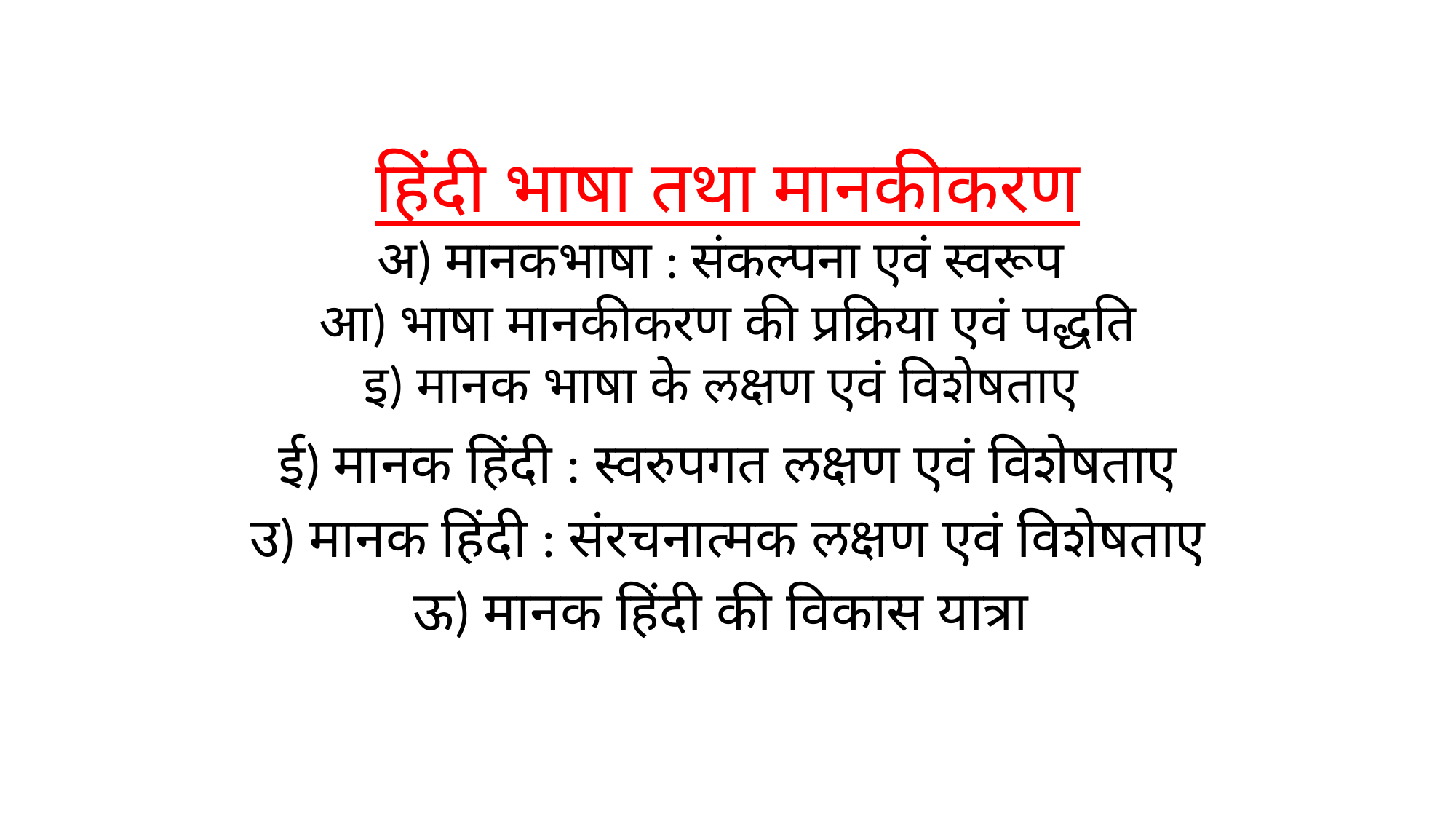

# हिंदी भाषा तथा मानकीकरण अ) मानकभाषा : संकल्पना एवं स्वरूप आ) भाषा मानकीकरण की प्रक्रिया एवं पद्धति इ) मानक भाषा के लक्षण एवं विशेषताए
ई) मानक हिंदी : स्वरुपगत लक्षण एवं विशेषताए
उ) मानक हिंदी : संरचनात्मक लक्षण एवं विशेषताए
ऊ) मानक हिंदी की विकास यात्रा